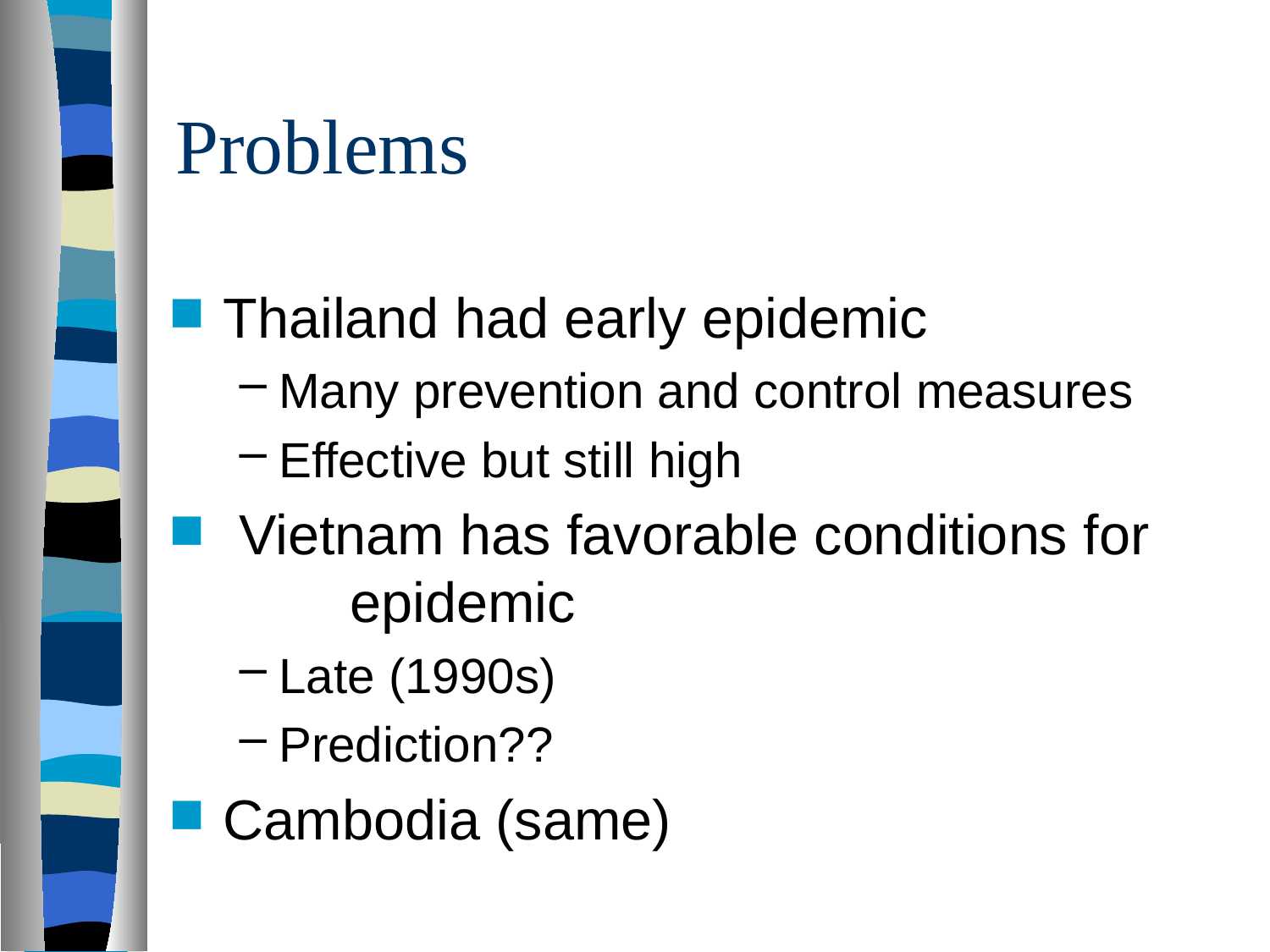

# Problems
Thailand had early epidemic
Many prevention and control measures
Effective but still high
 Vietnam has favorable conditions for     	epidemic
Late (1990s)
Prediction??
Cambodia (same)